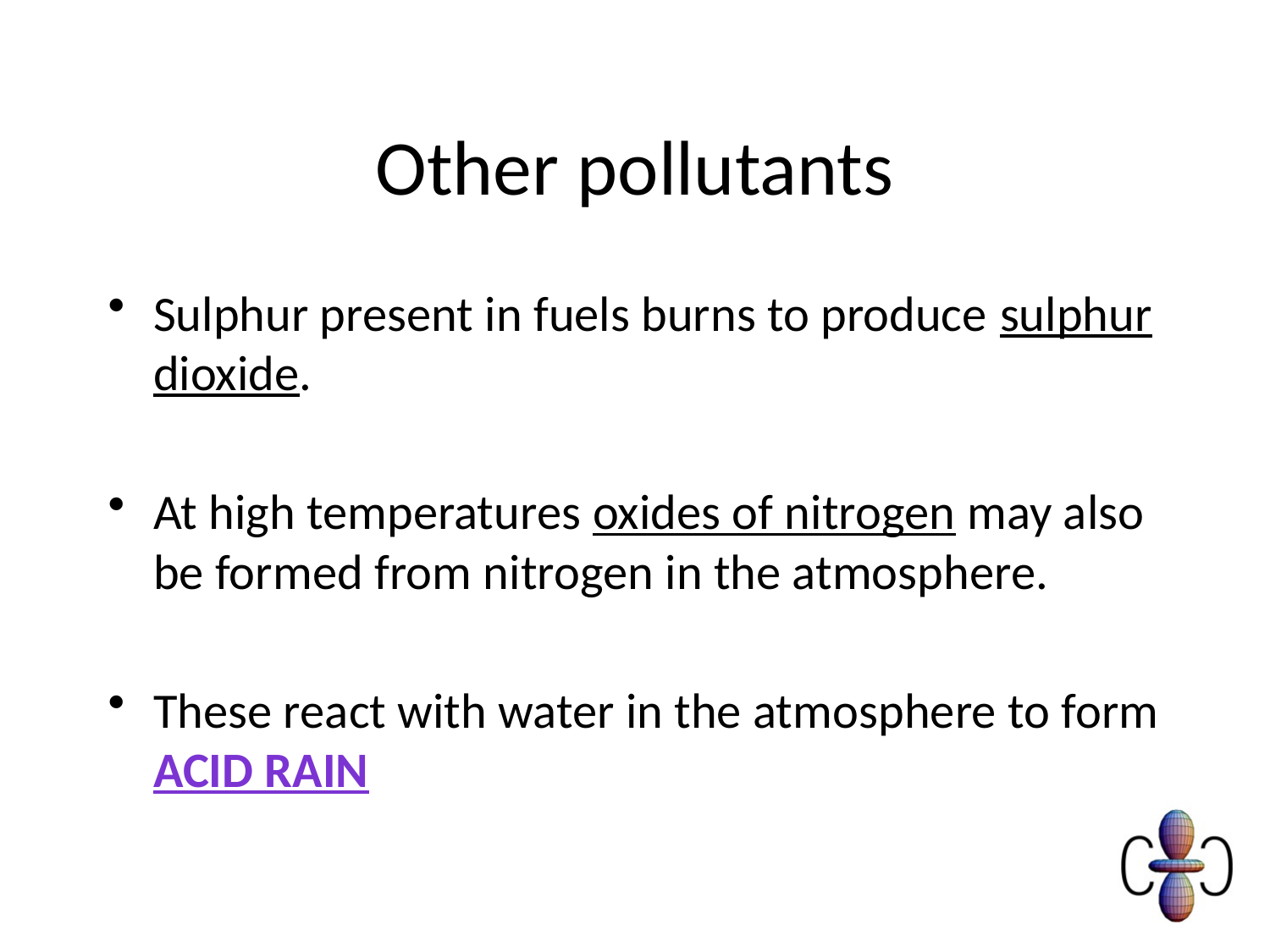

# Other pollutants
Sulphur present in fuels burns to produce sulphur dioxide.

At high temperatures oxides of nitrogen may also be formed from nitrogen in the atmosphere.

These react with water in the atmosphere to form ACID RAIN